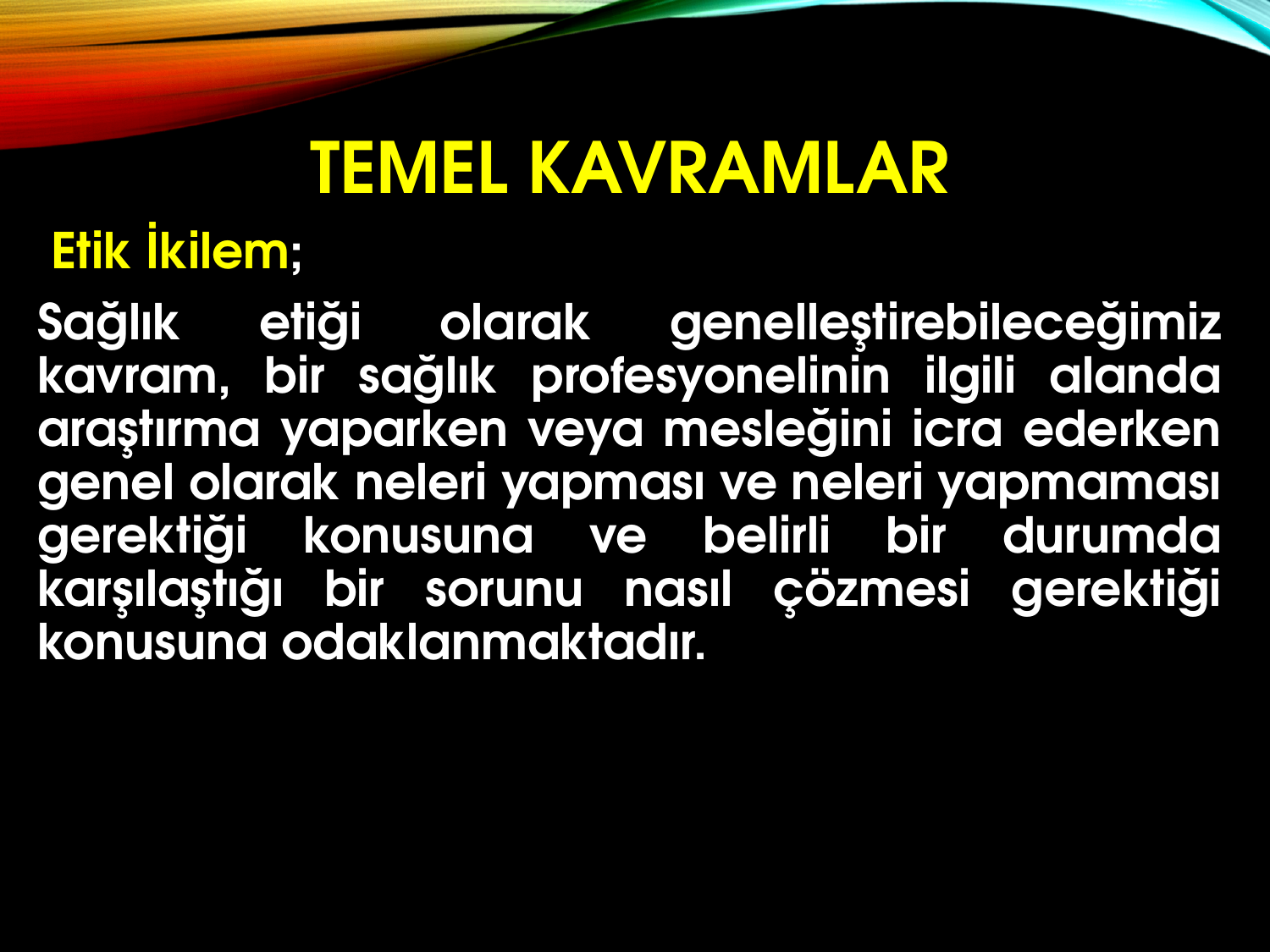

TEMEL KAVRAMLAR
 Etik İkilem;
Sağlık etiği olarak genelleştirebileceğimiz kavram, bir sağlık profesyonelinin ilgili alanda araştırma yaparken veya mesleğini icra ederken genel olarak neleri yapması ve neleri yapmaması gerektiği konusuna ve belirli bir durumda karşılaştığı bir sorunu nasıl çözmesi gerektiği konusuna odaklanmaktadır.